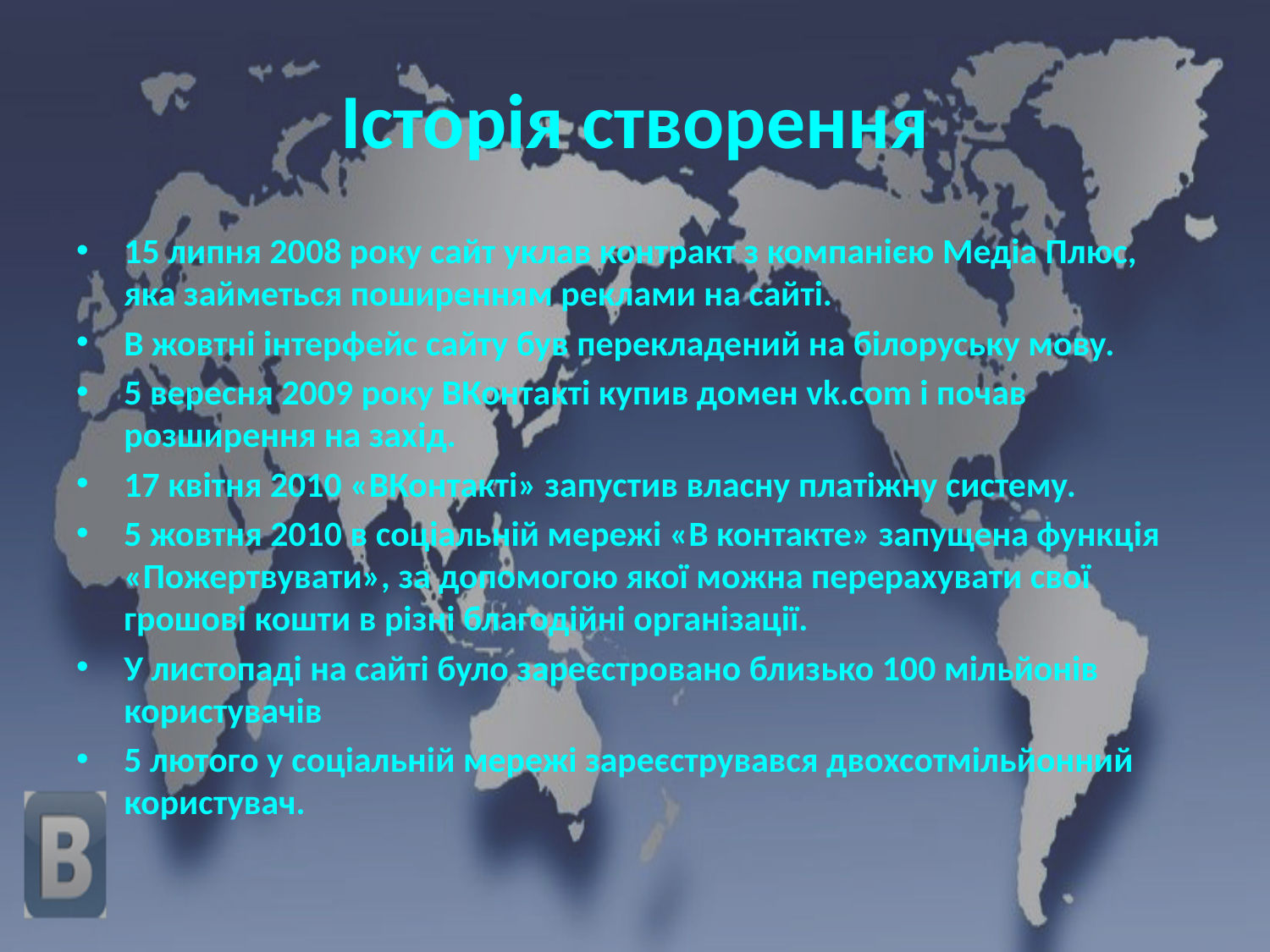

# Історія створення
15 липня 2008 року сайт уклав контракт з компанією Медіа Плюс, яка займеться поширенням реклами на сайті.
В жовтні інтерфейс сайту був перекладений на білоруську мову.
5 вересня 2009 року ВКонтакті купив домен vk.com і почав розширення на захід.
17 квітня 2010 «ВКонтакті» запустив власну платіжну систему.
5 жовтня 2010 в соціальній мережі «В контакте» запущена функція «Пожертвувати», за допомогою якої можна перерахувати свої грошові кошти в різні благодійні організації.
У листопаді на сайті було зареєстровано близько 100 мільйонів користувачів
5 лютого у соціальній мережі зареєструвався двохсотмільйонний користувач.